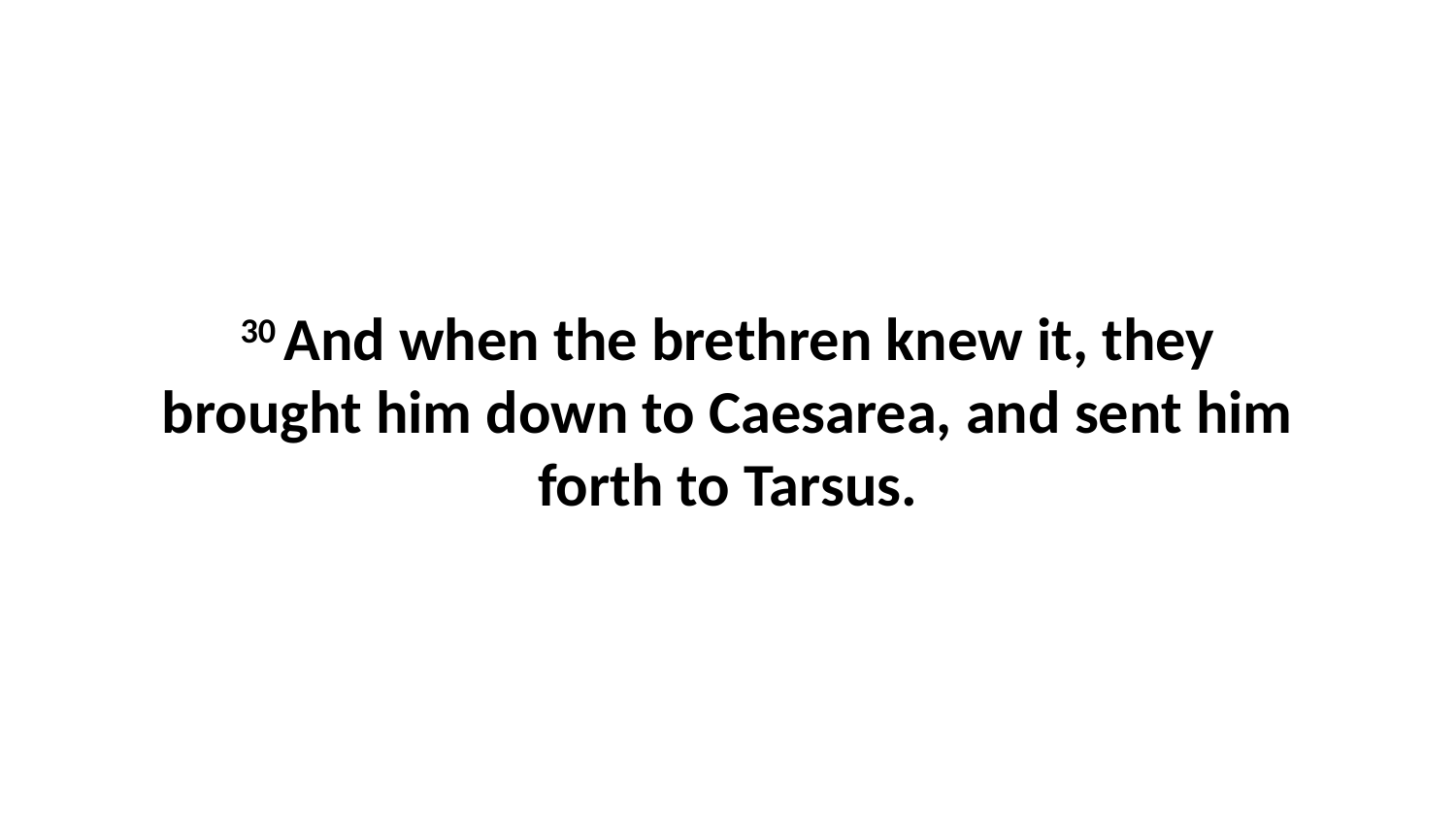

30 And when the brethren knew it, they brought him down to Caesarea, and sent him forth to Tarsus.